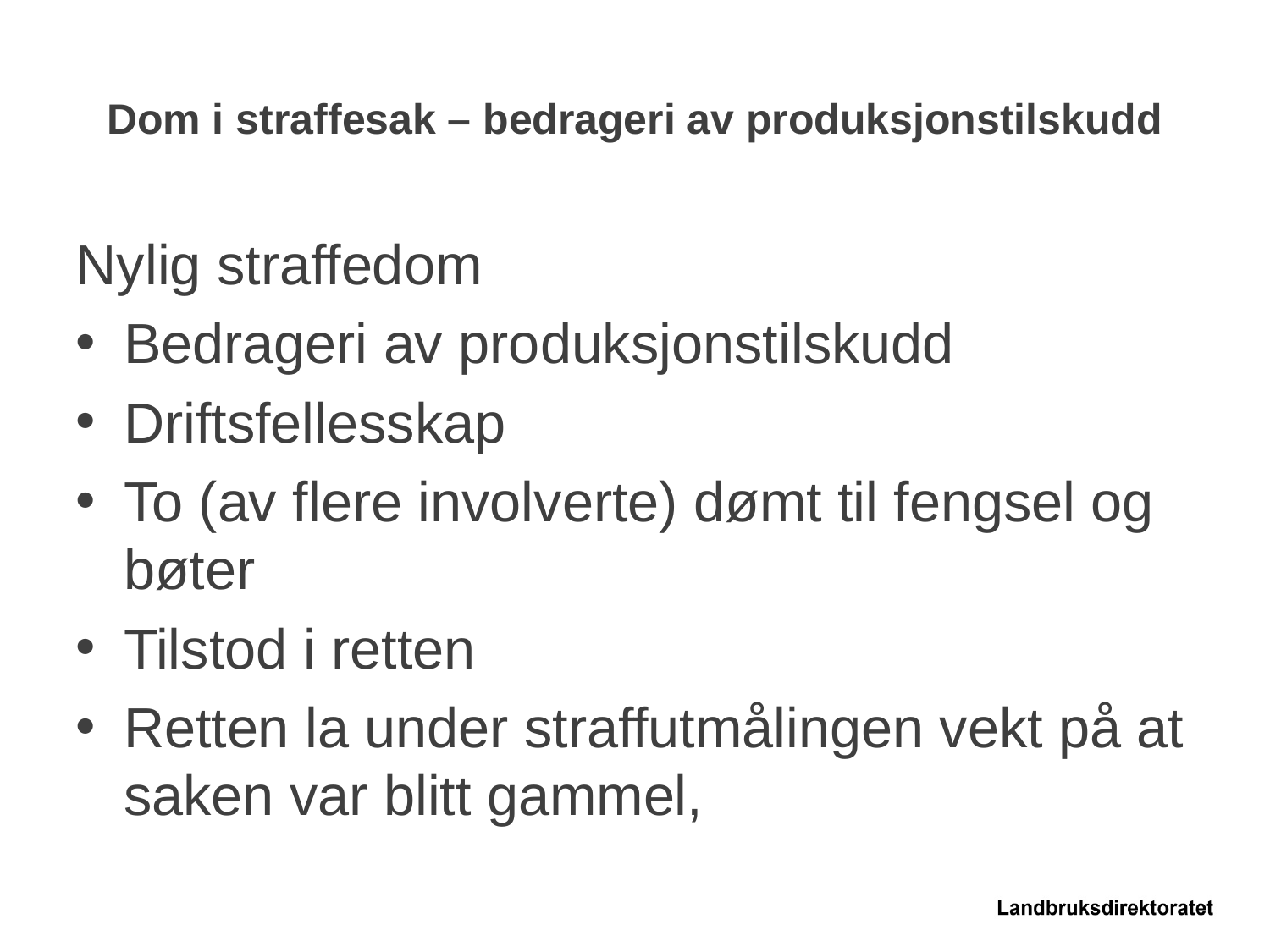

# Dom i straffesak – bedrageri av produksjonstilskudd
Nylig straffedom
Bedrageri av produksjonstilskudd
Driftsfellesskap
To (av flere involverte) dømt til fengsel og bøter
Tilstod i retten
Retten la under straffutmålingen vekt på at saken var blitt gammel,